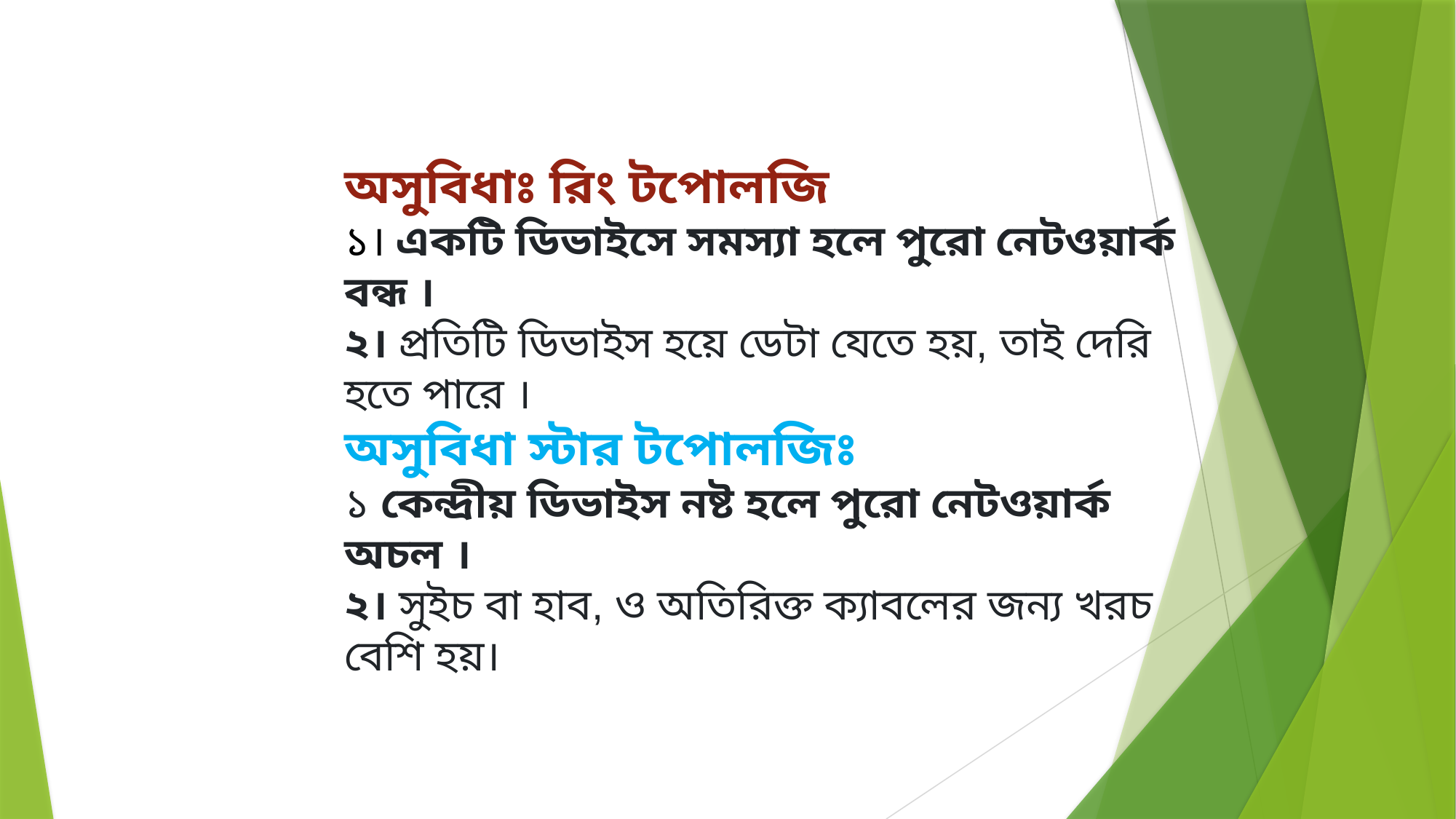

অসুবিধাঃ রিং টপোলজি
১। একটি ডিভাইসে সমস্যা হলে পুরো নেটওয়ার্ক বন্ধ ।
২। প্রতিটি ডিভাইস হয়ে ডেটা যেতে হয়, তাই দেরি হতে পারে ।
অসুবিধা স্টার টপোলজিঃ
১ কেন্দ্রীয় ডিভাইস নষ্ট হলে পুরো নেটওয়ার্ক অচল ।
২। সুইচ বা হাব, ও অতিরিক্ত ক্যাবলের জন্য খরচ বেশি হয়।